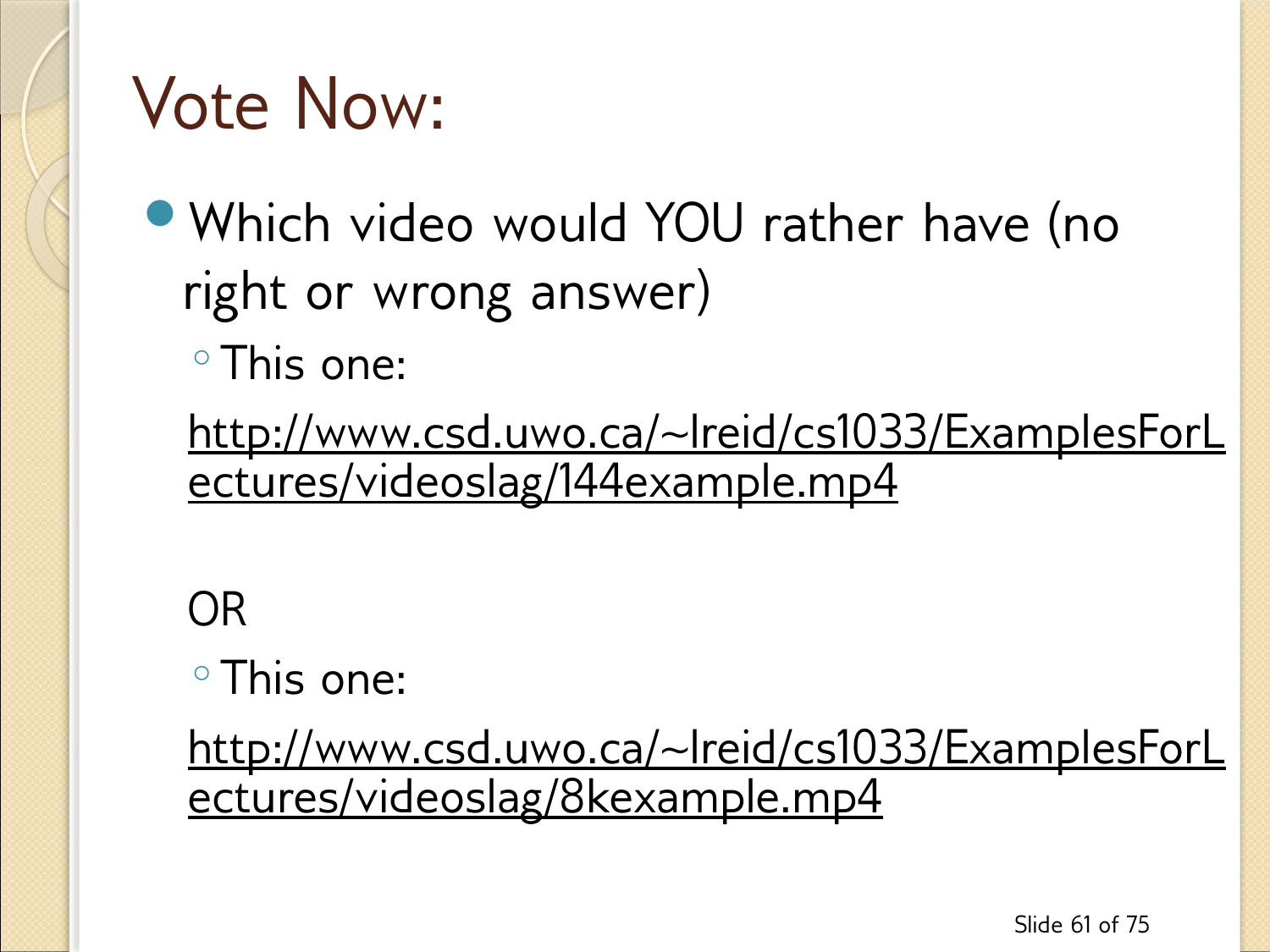

# Vote Now:
Which video would YOU rather have (no right or wrong answer)
This one:
http://www.csd.uwo.ca/~lreid/cs1033/ExamplesForLectures/videoslag/144example.mp4
OR
This one:
http://www.csd.uwo.ca/~lreid/cs1033/ExamplesForLectures/videoslag/8kexample.mp4